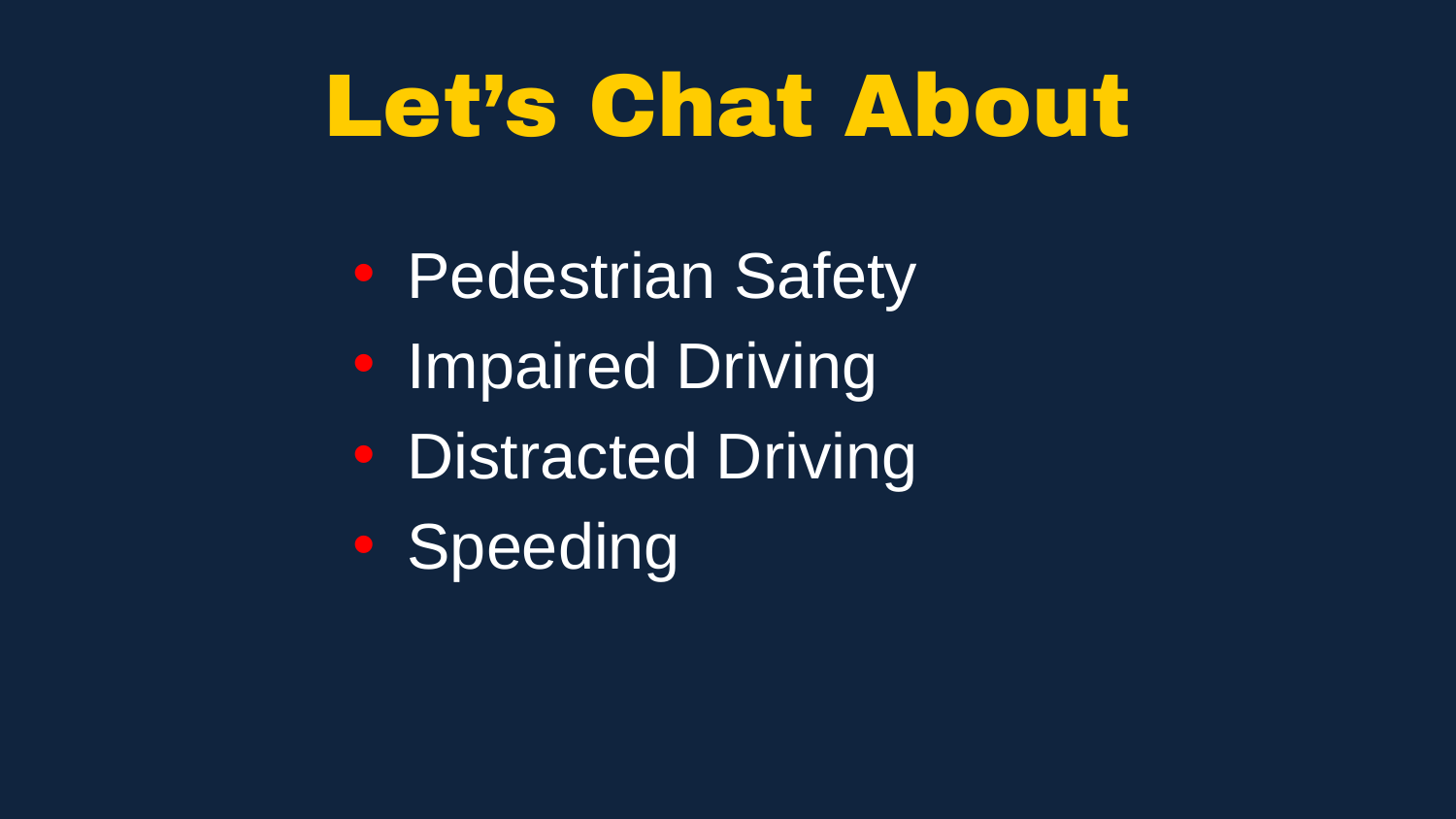

# Let’s Chat About
Pedestrian Safety
Impaired Driving
Distracted Driving
Speeding